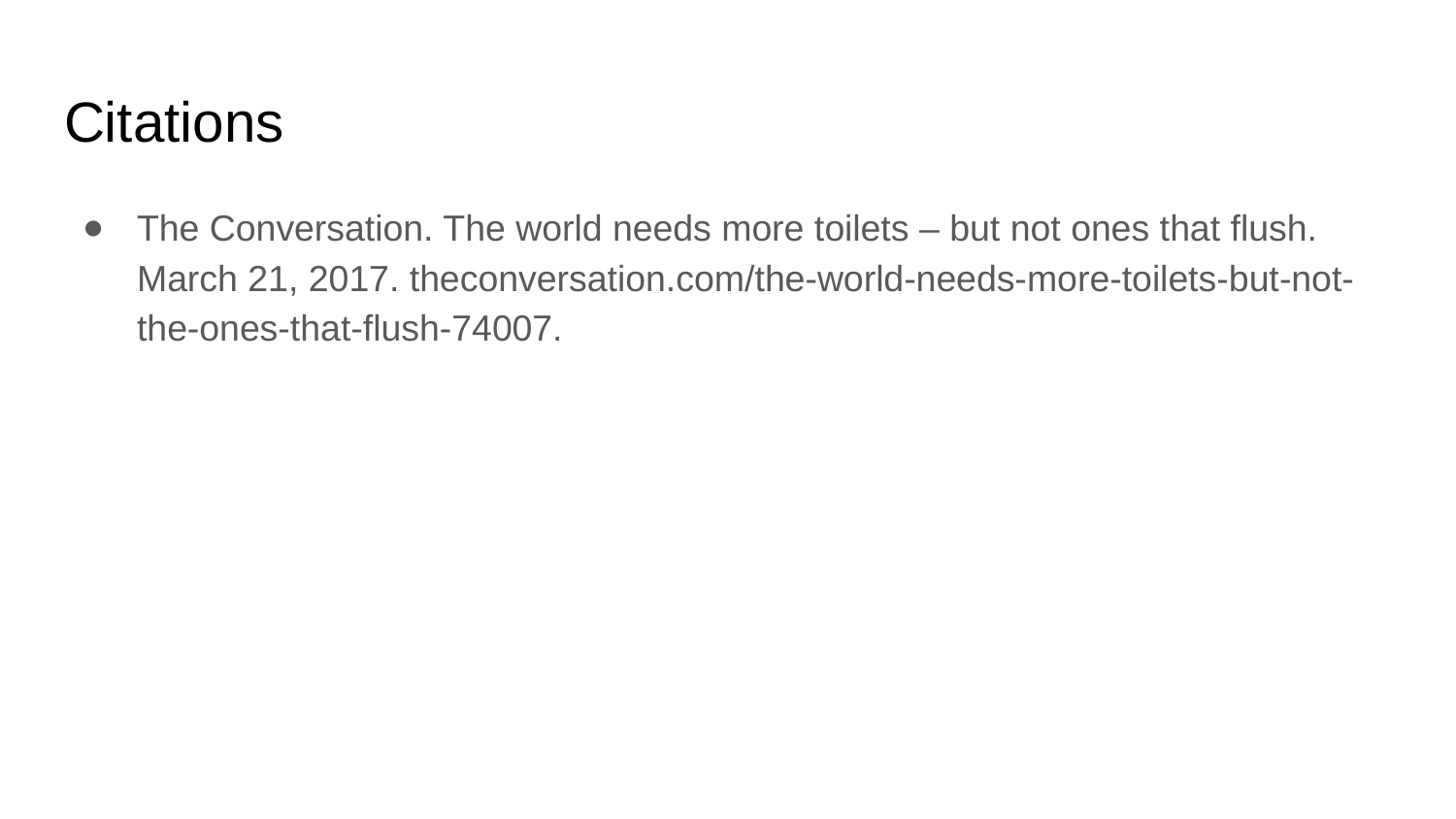

# Citations
The Conversation. The world needs more toilets – but not ones that flush. March 21, 2017. theconversation.com/the-world-needs-more-toilets-but-not-the-ones-that-flush-74007.